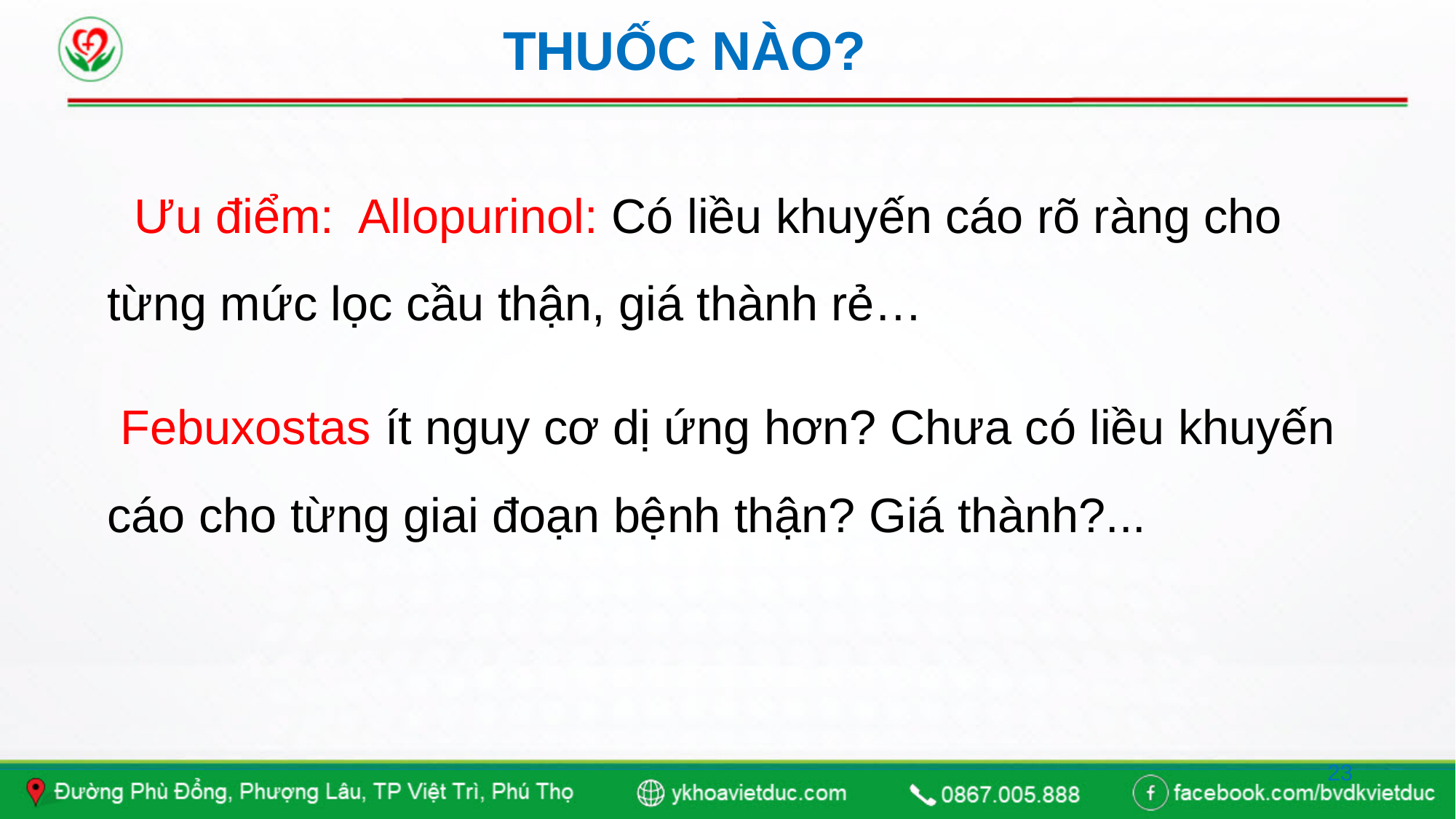

# THUỐC NÀO?
  Ưu điểm:  Allopurinol: Có liều khuyến cáo rõ ràng cho từng mức lọc cầu thận, giá thành rẻ…
 Febuxostas ít nguy cơ dị ứng hơn? Chưa có liều khuyến cáo cho từng giai đoạn bệnh thận? Giá thành?...